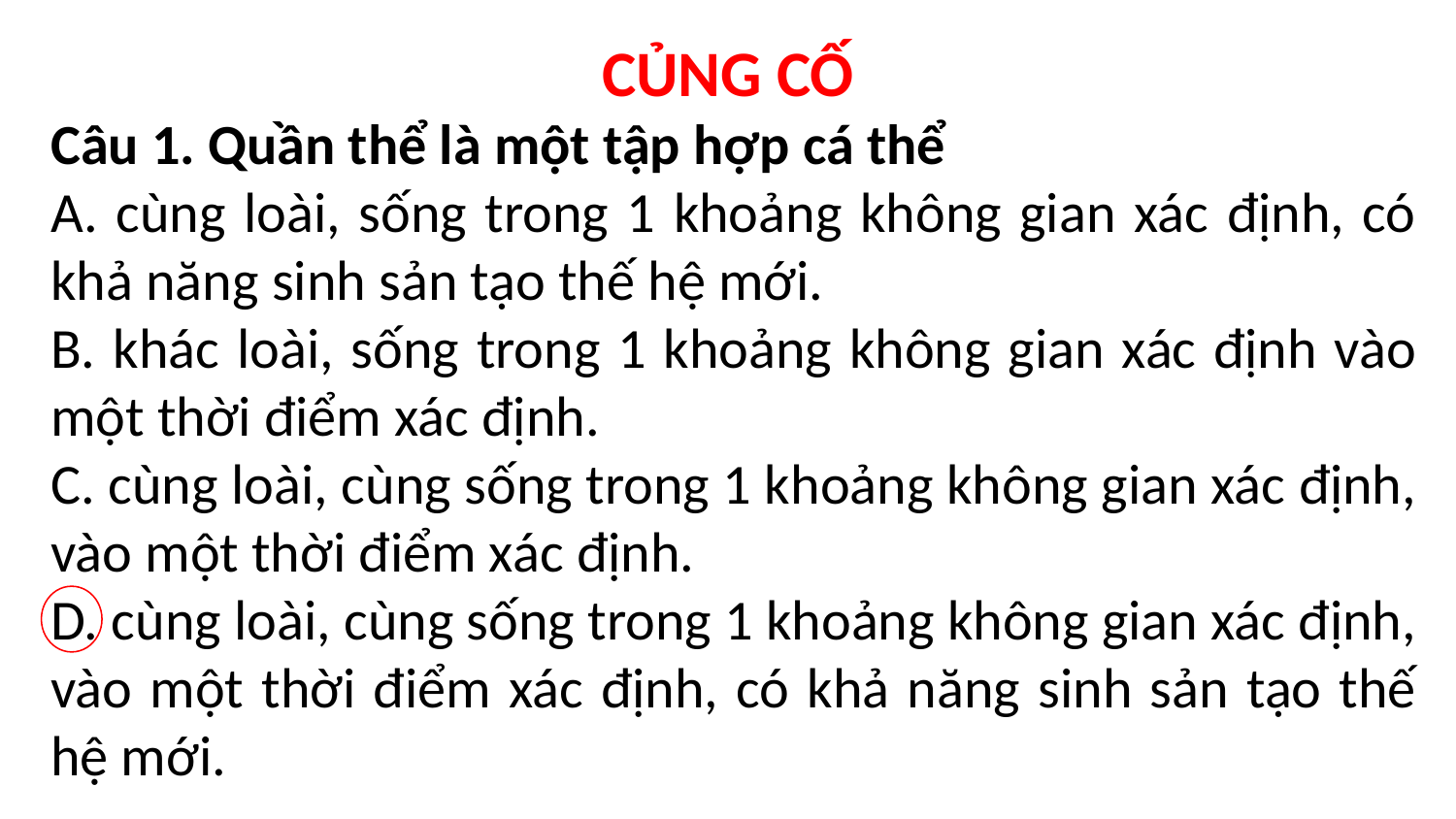

CỦNG CỐ
Câu 1. Quần thể là một tập hợp cá thể
A. cùng loài, sống trong 1 khoảng không gian xác định, có khả năng sinh sản tạo thế hệ mới.
B. khác loài, sống trong 1 khoảng không gian xác định vào một thời điểm xác định.
C. cùng loài, cùng sống trong 1 khoảng không gian xác định, vào một thời điểm xác định.
D. cùng loài, cùng sống trong 1 khoảng không gian xác định, vào một thời điểm xác định, có khả năng sinh sản tạo thế hệ mới.